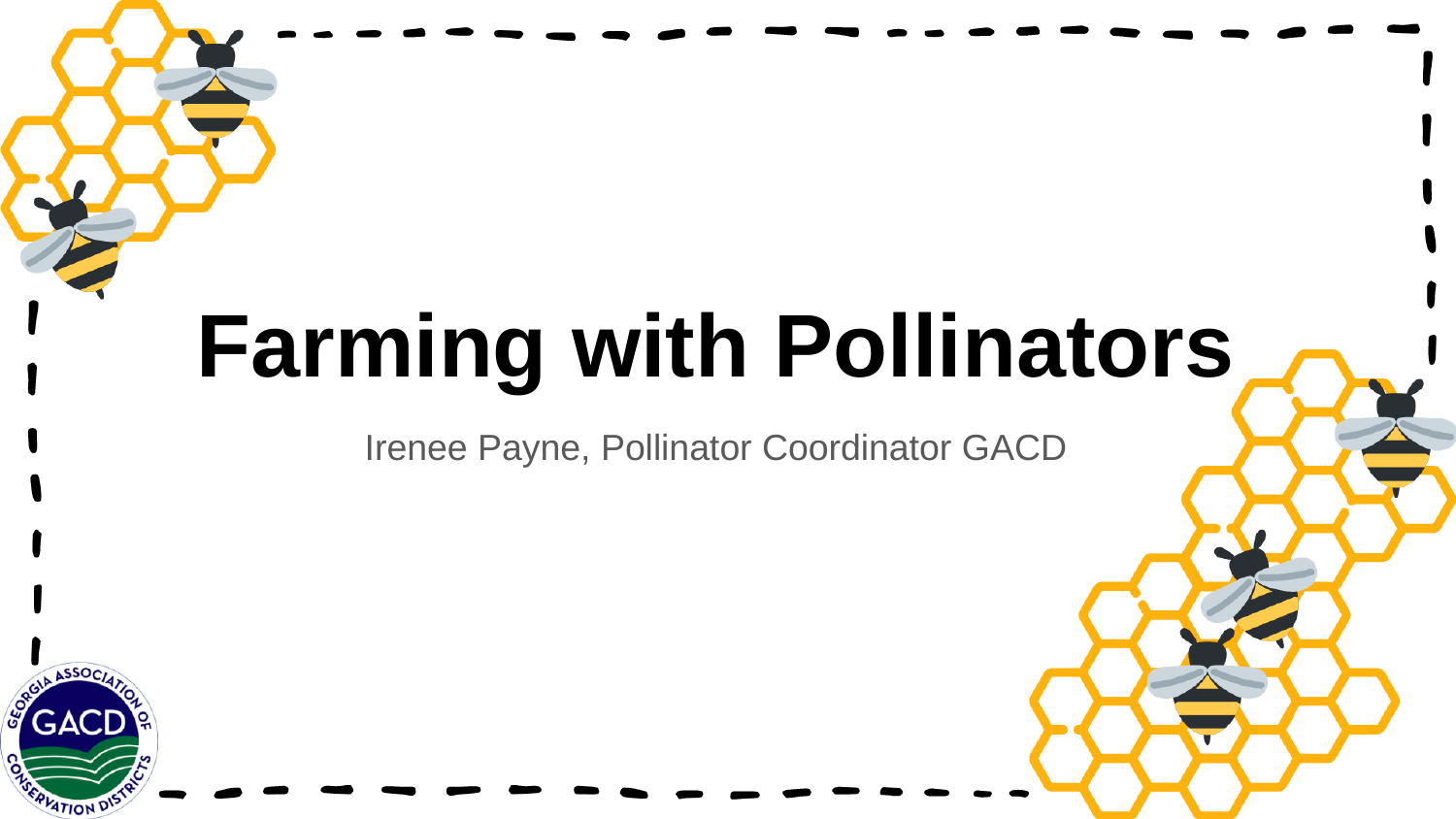

# Farming with Pollinators
Irenee Payne, Pollinator Coordinator GACD